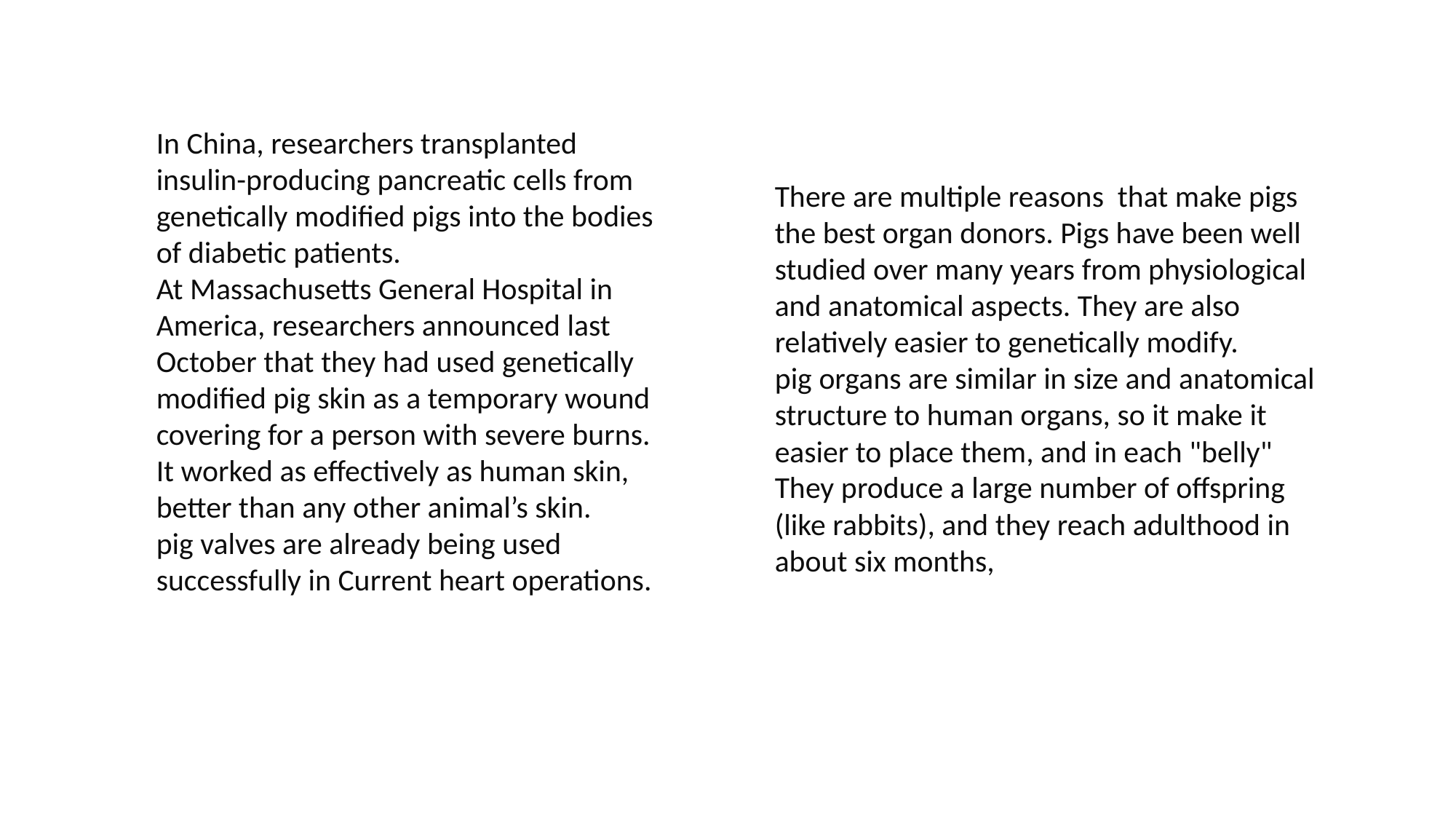

In China, researchers transplanted insulin-producing pancreatic cells from genetically modified pigs into the bodies of diabetic patients.
At Massachusetts General Hospital in America, researchers announced last October that they had used genetically modified pig skin as a temporary wound covering for a person with severe burns. It worked as effectively as human skin, better than any other animal’s skin.
pig valves are already being used successfully in Current heart operations.
There are multiple reasons  that make pigs the best organ donors. Pigs have been well studied over many years from physiological and anatomical aspects. They are also relatively easier to genetically modify.
pig organs are similar in size and anatomical structure to human organs, so it make it easier to place them, and in each "belly" They produce a large number of offspring (like rabbits), and they reach adulthood in about six months,